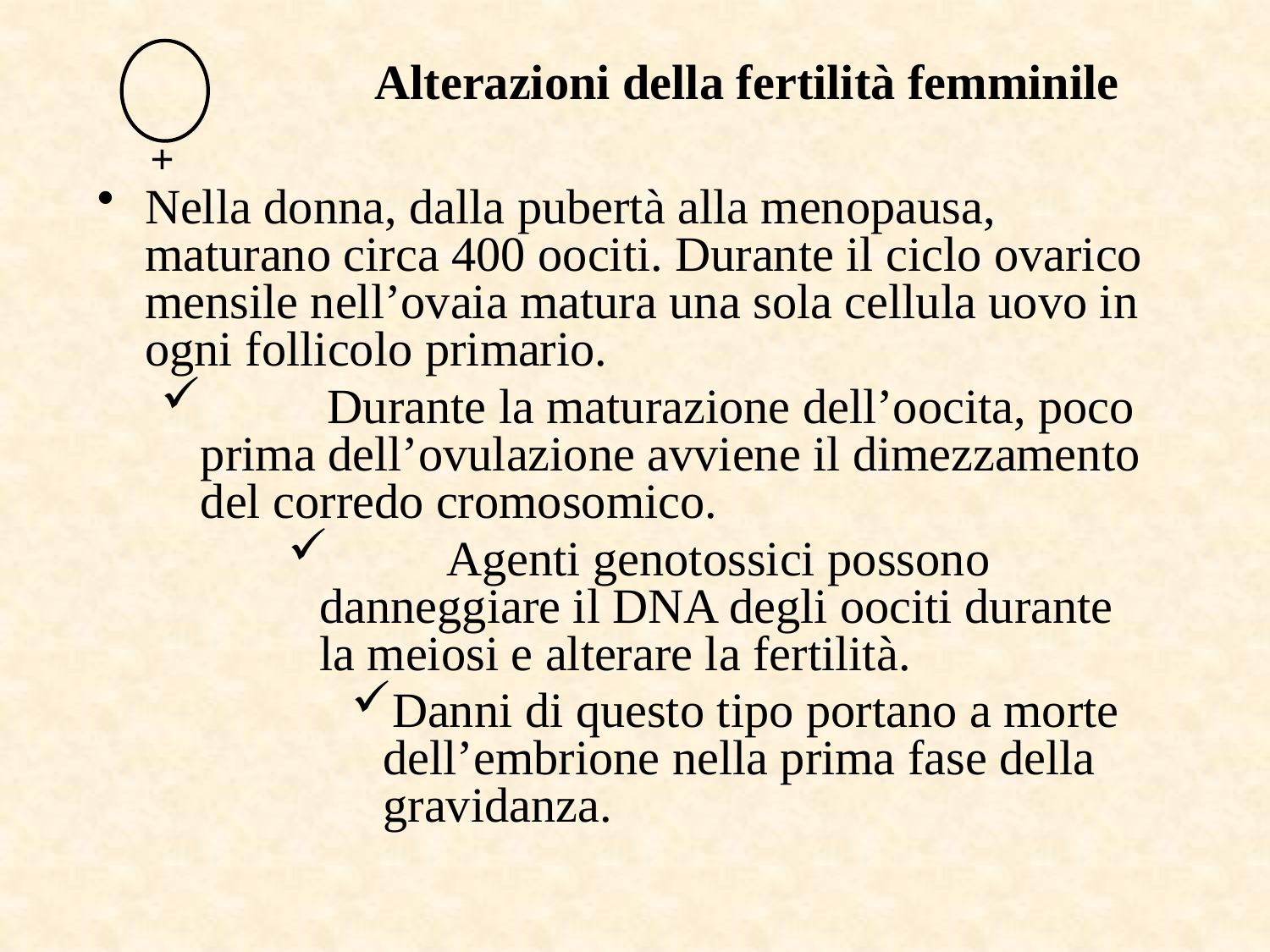

Alterazioni della fertilità femminile

+
Nella donna, dalla pubertà alla menopausa, maturano circa 400 oociti. Durante il ciclo ovarico mensile nell’ovaia matura una sola cellula uovo in ogni follicolo primario.
	Durante la maturazione dell’oocita, poco prima dell’ovulazione avviene il dimezzamento del corredo cromosomico.
	Agenti genotossici possono danneggiare il DNA degli oociti durante la meiosi e alterare la fertilità.
Danni di questo tipo portano a morte dell’embrione nella prima fase della gravidanza.